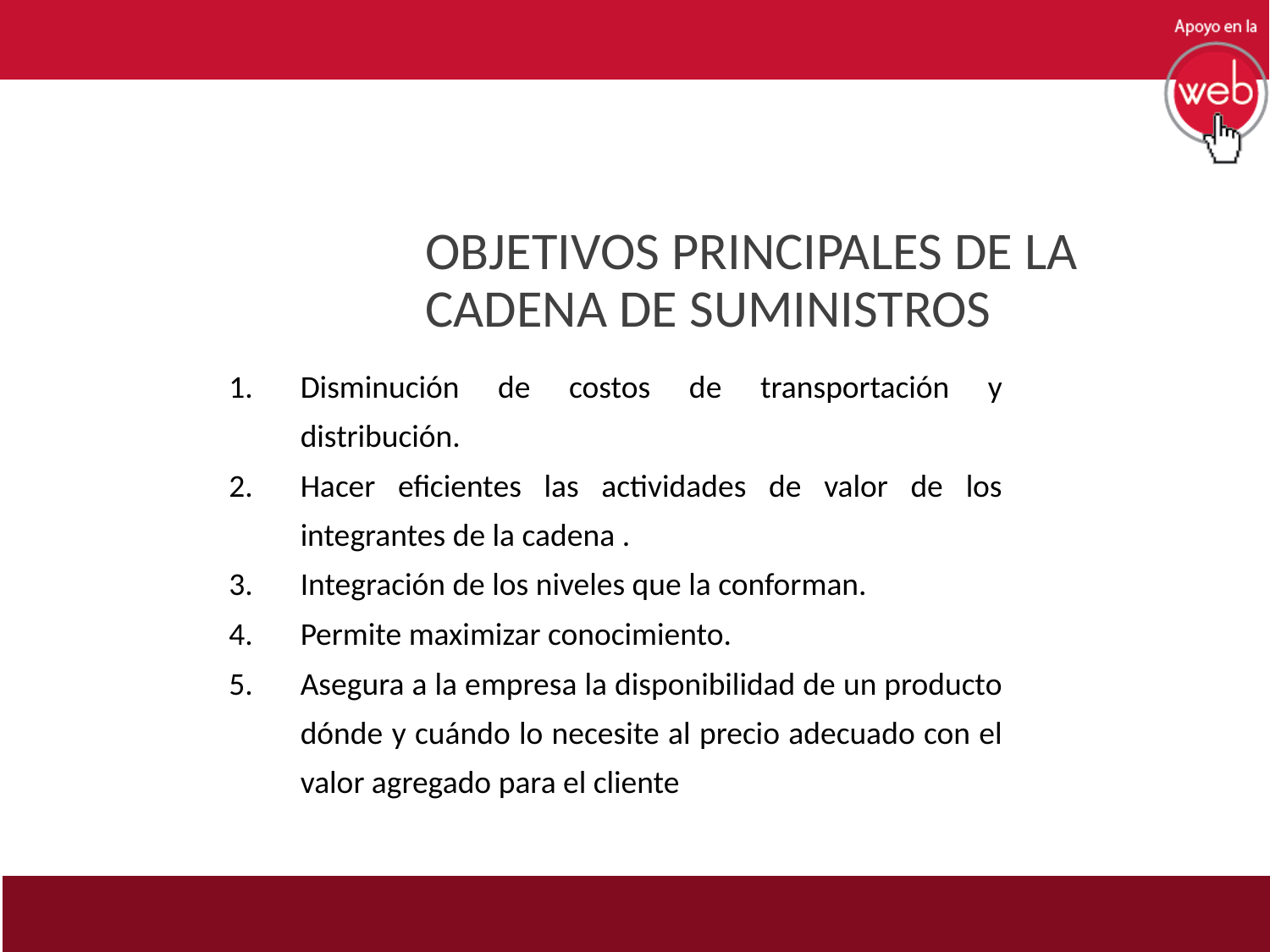

OBJETIVOS PRINCIPALES DE LA CADENA DE SUMINISTROS
Disminución de costos de transportación y distribución.
Hacer eficientes las actividades de valor de los integrantes de la cadena .
Integración de los niveles que la conforman.
Permite maximizar conocimiento.
Asegura a la empresa la disponibilidad de un producto dónde y cuándo lo necesite al precio adecuado con el valor agregado para el cliente